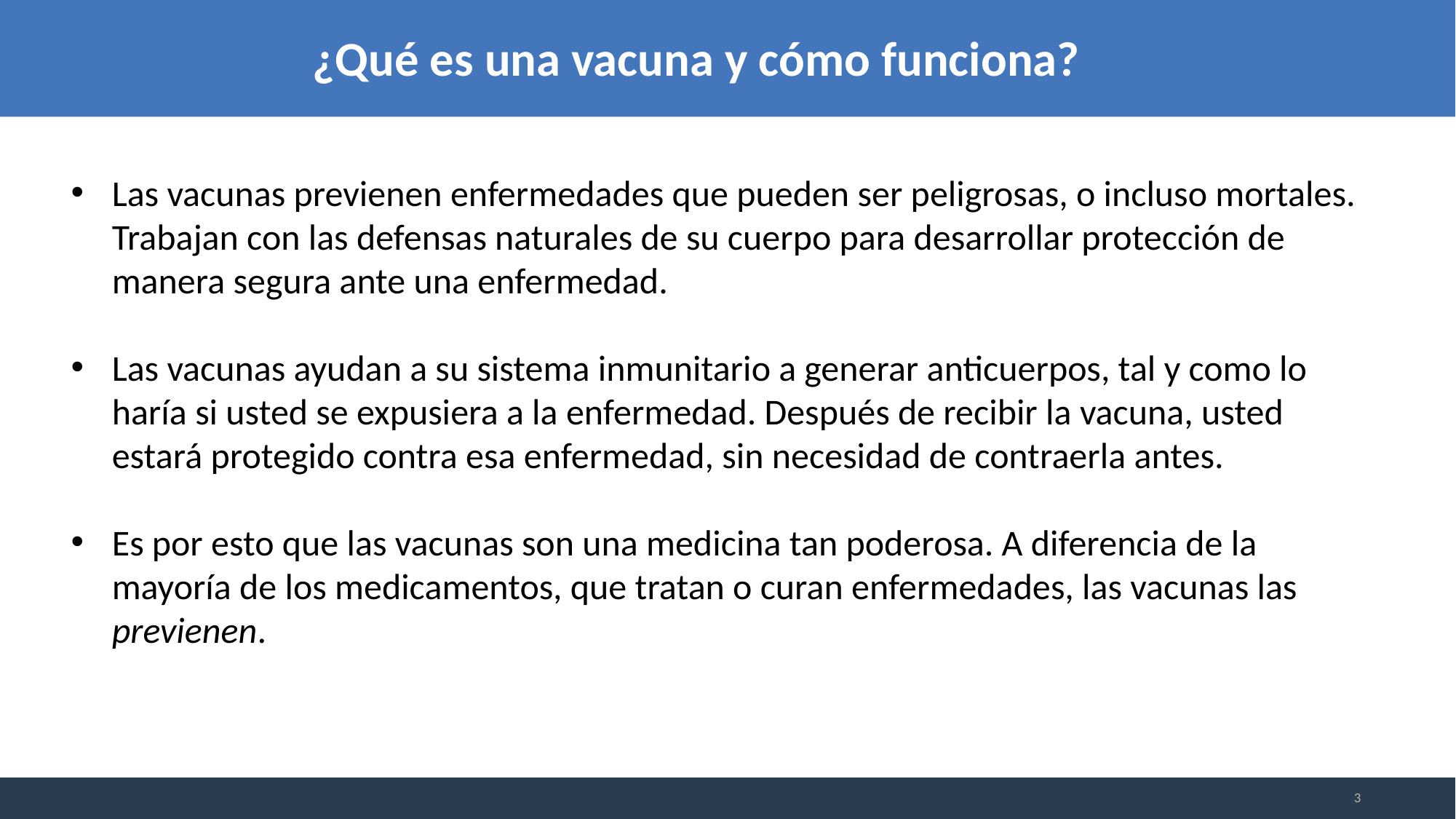

¿Qué es una vacuna y cómo funciona?
Las vacunas previenen enfermedades que pueden ser peligrosas, o incluso mortales. Trabajan con las defensas naturales de su cuerpo para desarrollar protección de manera segura ante una enfermedad.

Las vacunas ayudan a su sistema inmunitario a generar anticuerpos, tal y como lo haría si usted se expusiera a la enfermedad. Después de recibir la vacuna, usted estará protegido contra esa enfermedad, sin necesidad de contraerla antes.

Es por esto que las vacunas son una medicina tan poderosa. A diferencia de la mayoría de los medicamentos, que tratan o curan enfermedades, las vacunas las previenen.

3